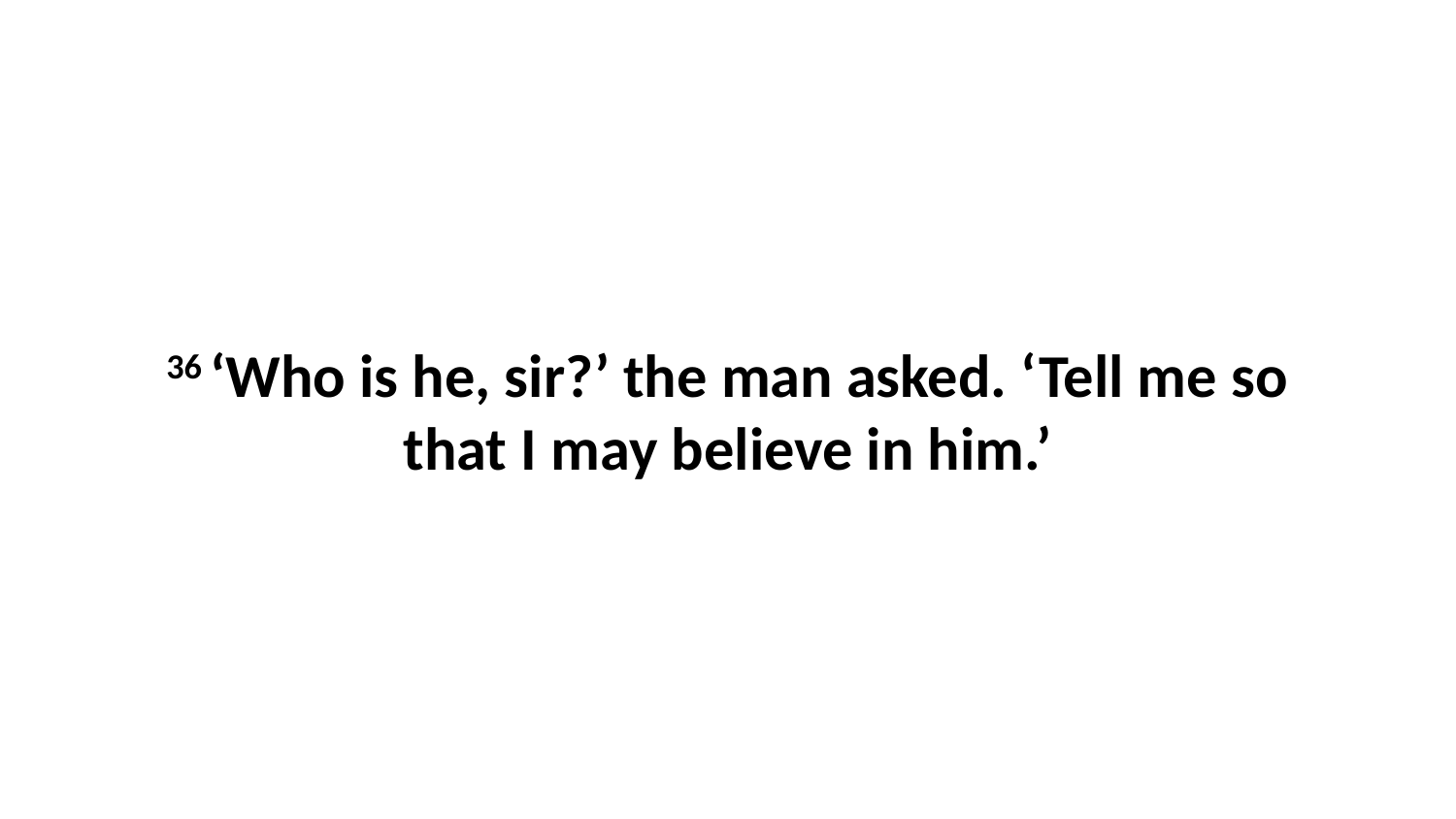

36 ‘Who is he, sir?’ the man asked. ‘Tell me so that I may believe in him.’